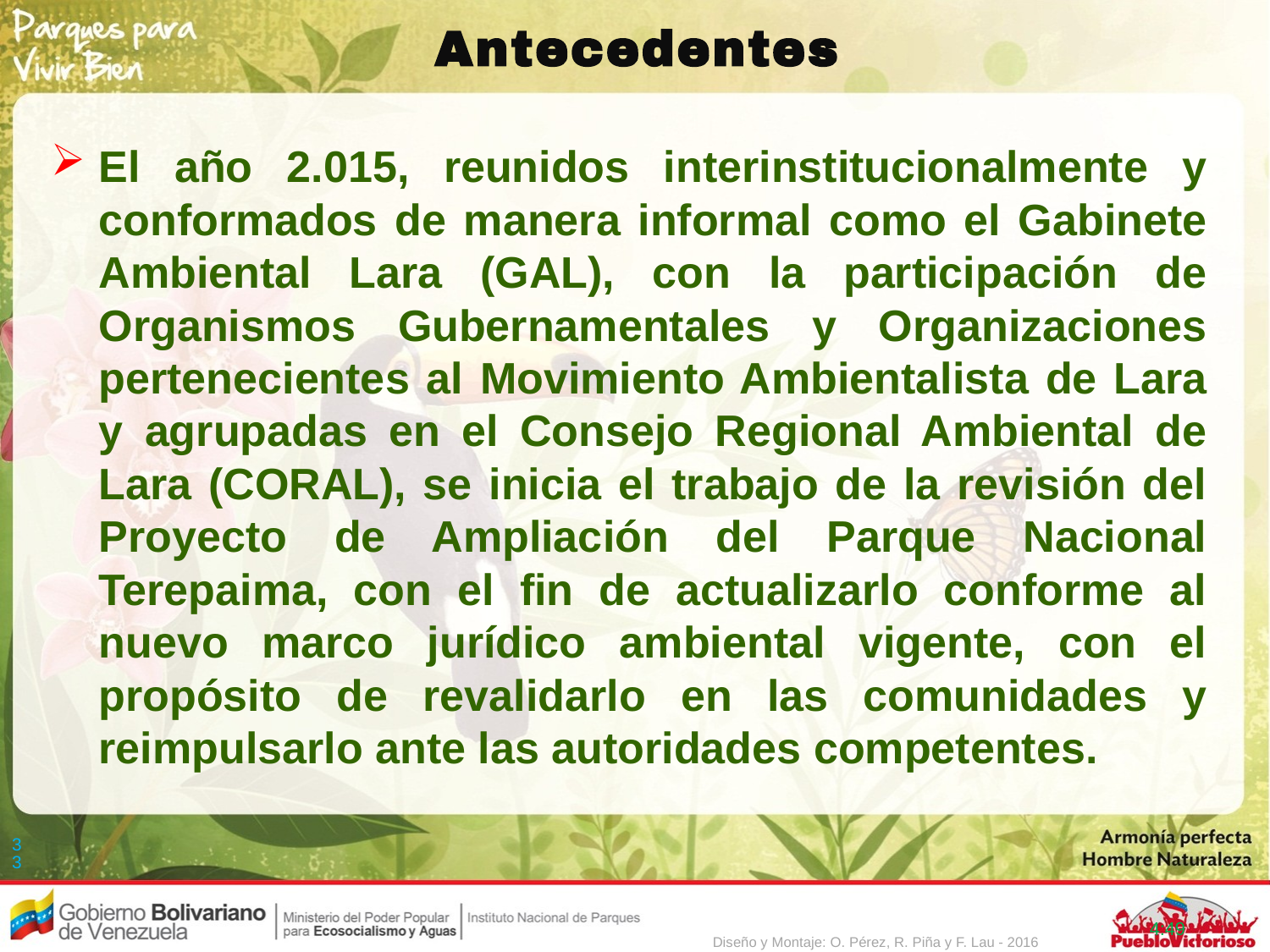

Antecedentes
El año 2.015, reunidos interinstitucionalmente y conformados de manera informal como el Gabinete Ambiental Lara (GAL), con la participación de Organismos Gubernamentales y Organizaciones pertenecientes al Movimiento Ambientalista de Lara y agrupadas en el Consejo Regional Ambiental de Lara (CORAL), se inicia el trabajo de la revisión del Proyecto de Ampliación del Parque Nacional Terepaima, con el fin de actualizarlo conforme al nuevo marco jurídico ambiental vigente, con el propósito de revalidarlo en las comunidades y reimpulsarlo ante las autoridades competentes.
33
4:49
Diseño y Montaje: O. Pérez, R. Piña y F. Lau - 2016